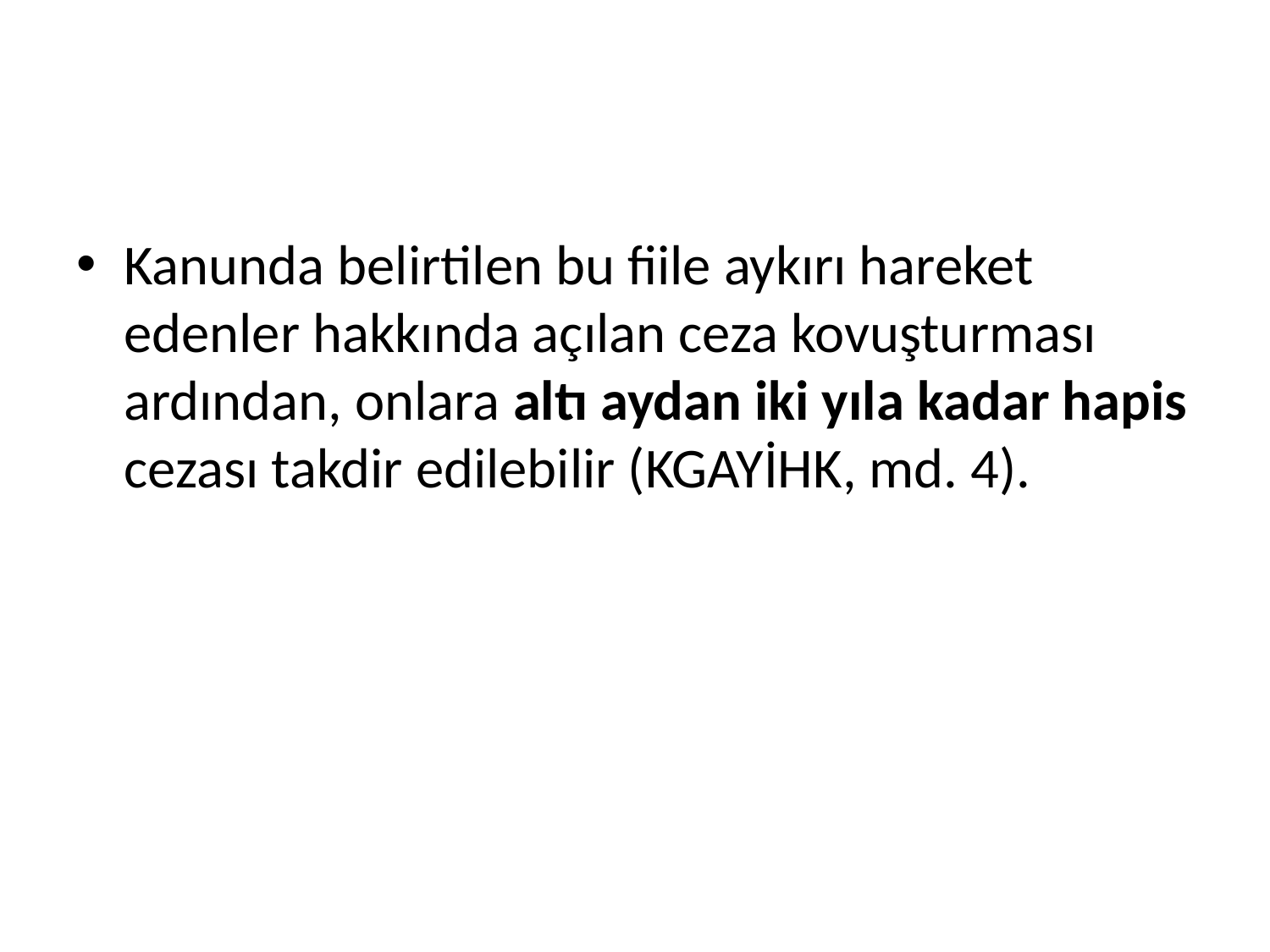

#
Kanunda belirtilen bu fiile aykırı hareket edenler hakkında açılan ceza kovuşturması ardından, onlara altı aydan iki yıla kadar hapis cezası takdir edilebilir (KGAYİHK, md. 4).